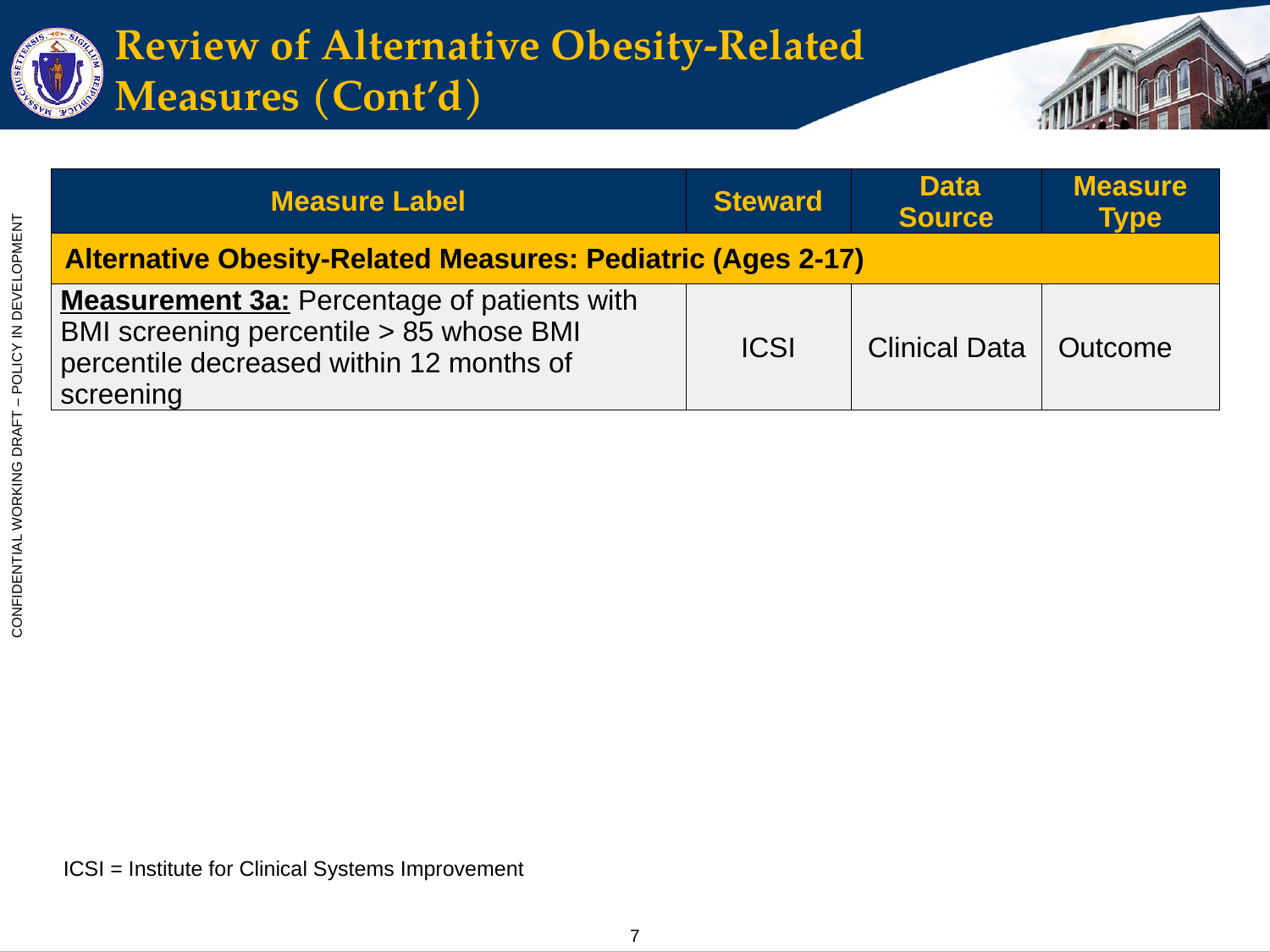

# Review of Alternative Obesity-Related Measures (Cont’d)
| Measure Label | Steward | Data Source | Measure Type |
| --- | --- | --- | --- |
| Alternative Obesity-Related Measures: Pediatric (Ages 2-17) |  |  |  |
| Measurement 3a: Percentage of patients with BMI screening percentile > 85 whose BMI percentile decreased within 12 months of screening | ICSI | Clinical Data | Outcome |
ICSI = Institute for Clinical Systems Improvement